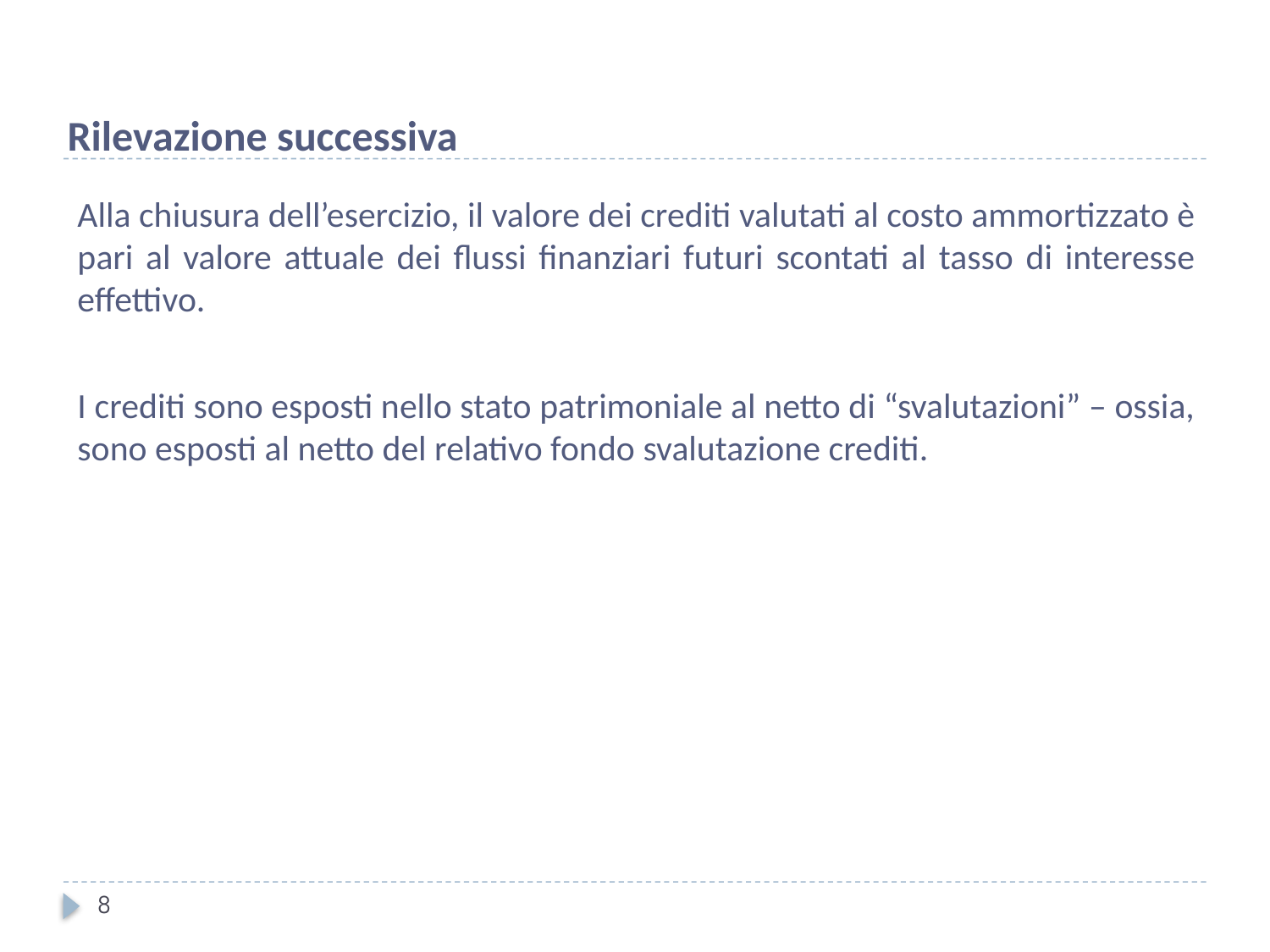

Rilevazione successiva
Alla chiusura dell’esercizio, il valore dei crediti valutati al costo ammortizzato è pari al valore attuale dei flussi finanziari futuri scontati al tasso di interesse effettivo.

I crediti sono esposti nello stato patrimoniale al netto di “svalutazioni” – ossia, sono esposti al netto del relativo fondo svalutazione crediti.

8